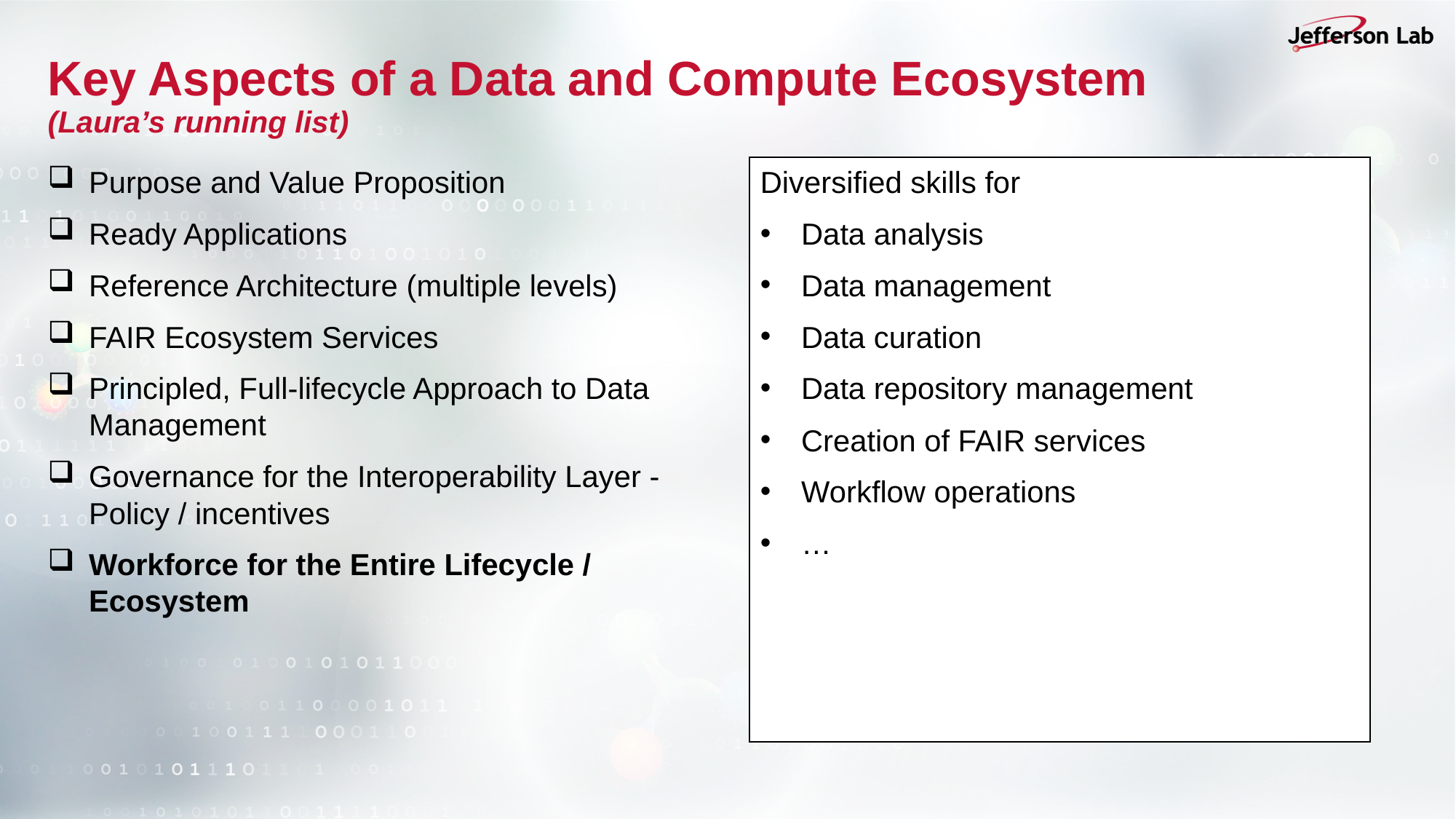

# Key Aspects of a Data and Compute Ecosystem (Laura’s running list)
Diversified skills for
Data analysis
Data management
Data curation
Data repository management
Creation of FAIR services
Workflow operations
…

Purpose and Value Proposition
Ready Applications
Reference Architecture (multiple levels)
FAIR Ecosystem Services
Principled, Full-lifecycle Approach to Data Management
Governance for the Interoperability Layer - Policy / incentives
Workforce for the Entire Lifecycle / Ecosystem